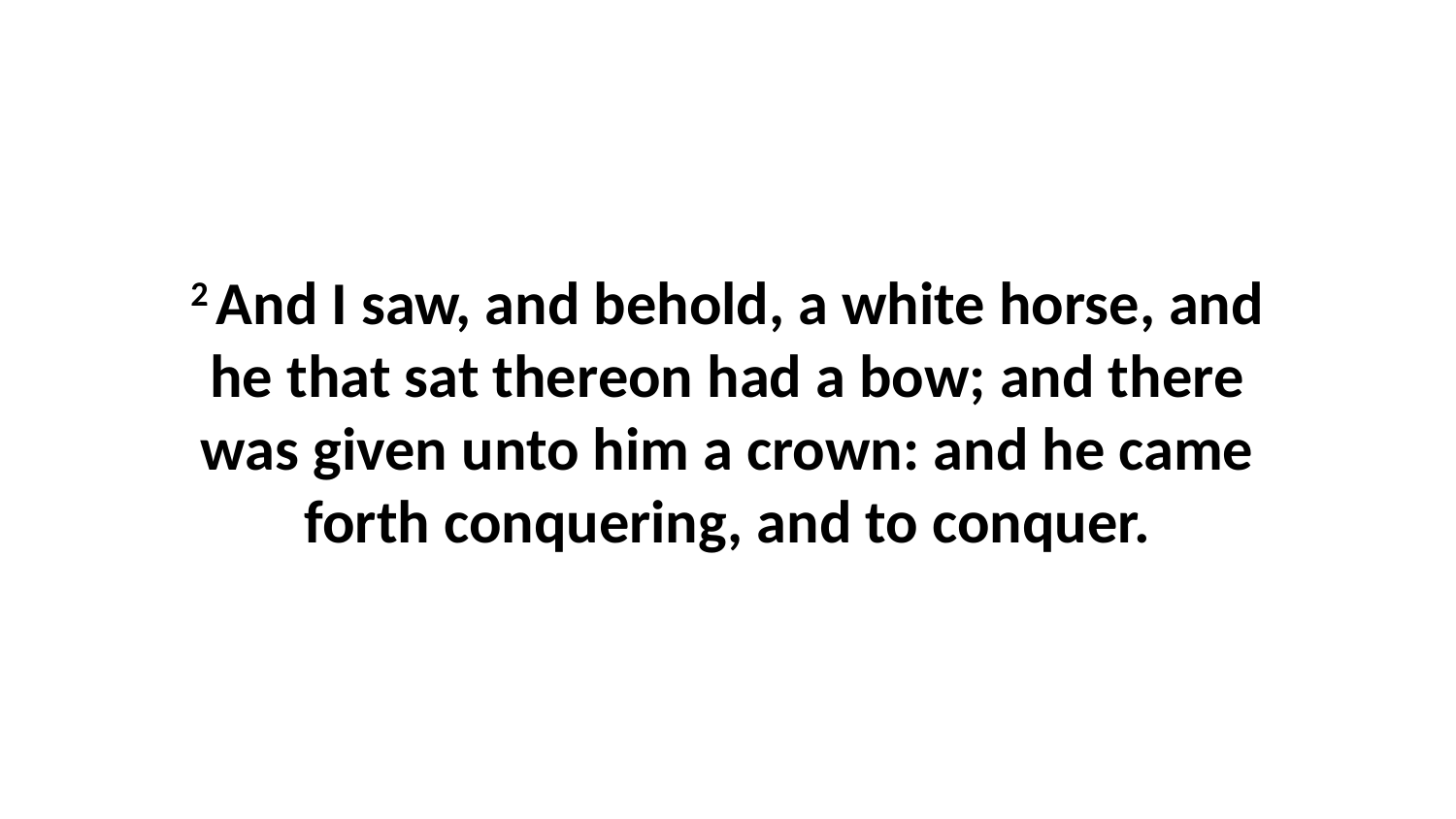

2 And I saw, and behold, a white horse, and he that sat thereon had a bow; and there was given unto him a crown: and he came forth conquering, and to conquer.